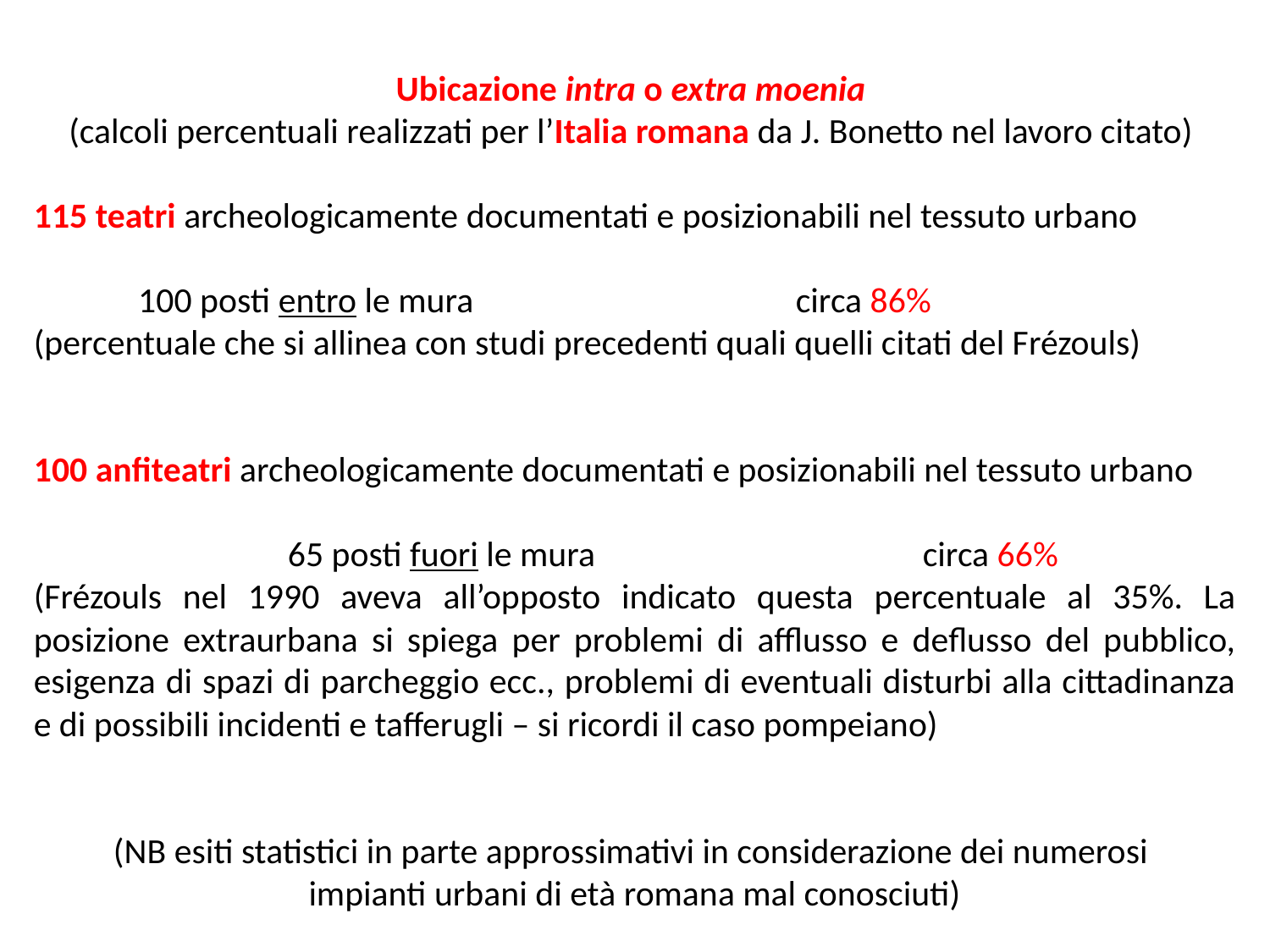

Ubicazione intra o extra moenia
(calcoli percentuali realizzati per l’Italia romana da J. Bonetto nel lavoro citato)

115 teatri archeologicamente documentati e posizionabili nel tessuto urbano

             100 posti entro le mura			circa 86%
(percentuale che si allinea con studi precedenti quali quelli citati del Frézouls)

100 anfiteatri archeologicamente documentati e posizionabili nel tessuto urbano

		65 posti fuori le mura 			circa 66%
(Frézouls nel 1990 aveva all’opposto indicato questa percentuale al 35%. La posizione extraurbana si spiega per problemi di afflusso e deflusso del pubblico, esigenza di spazi di parcheggio ecc., problemi di eventuali disturbi alla cittadinanza e di possibili incidenti e tafferugli – si ricordi il caso pompeiano)

(NB esiti statistici in parte approssimativi in considerazione dei numerosi
impianti urbani di età romana mal conosciuti)